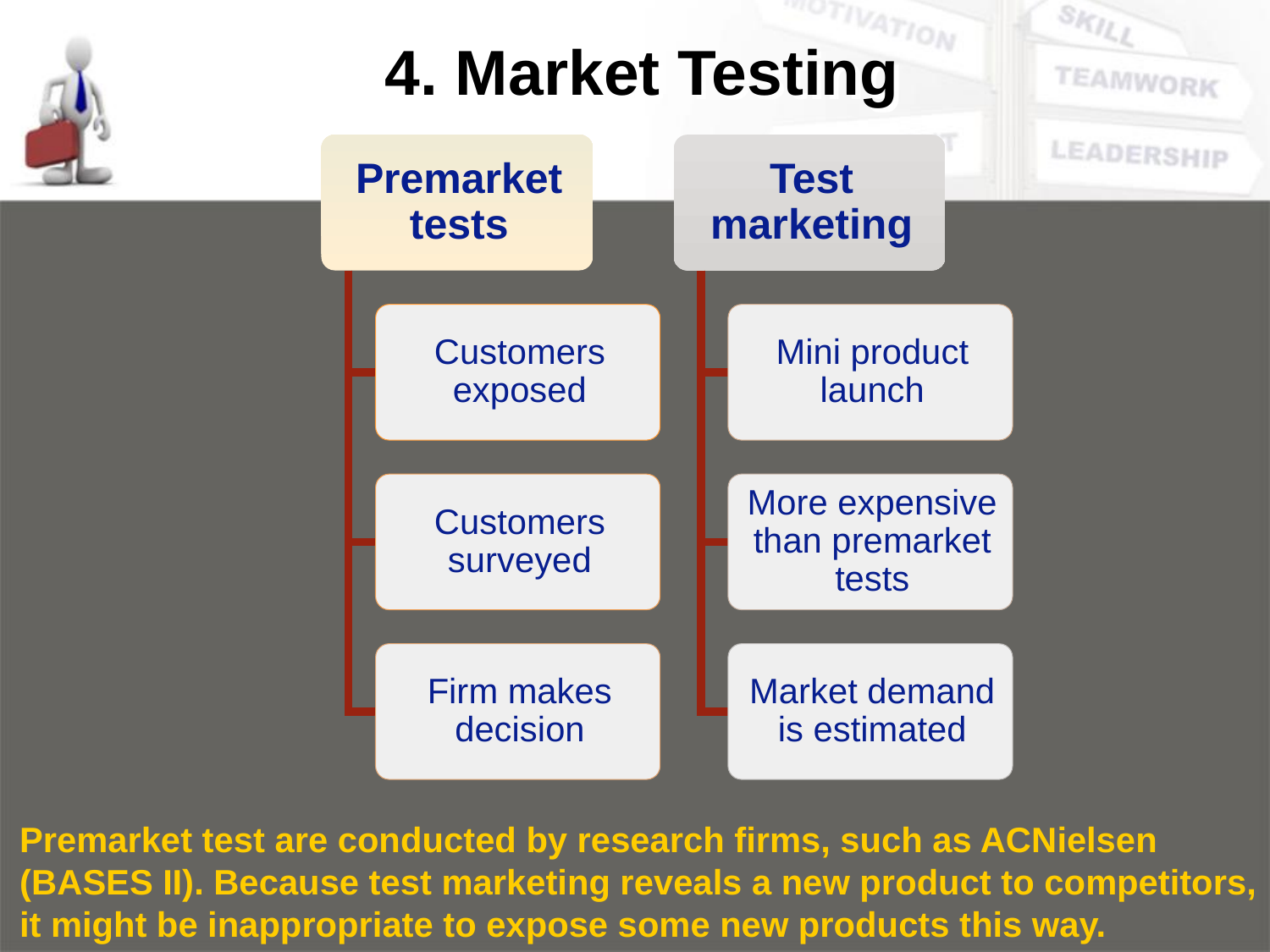

# 4. Market Testing
Premarket tests
Customers exposed
Customers surveyed
Firm makes decision
Test marketing
Mini product launch
More expensive than premarket tests
Market demand is estimated
Premarket test are conducted by research firms, such as ACNielsen (BASES II). Because test marketing reveals a new product to competitors, it might be inappropriate to expose some new products this way.